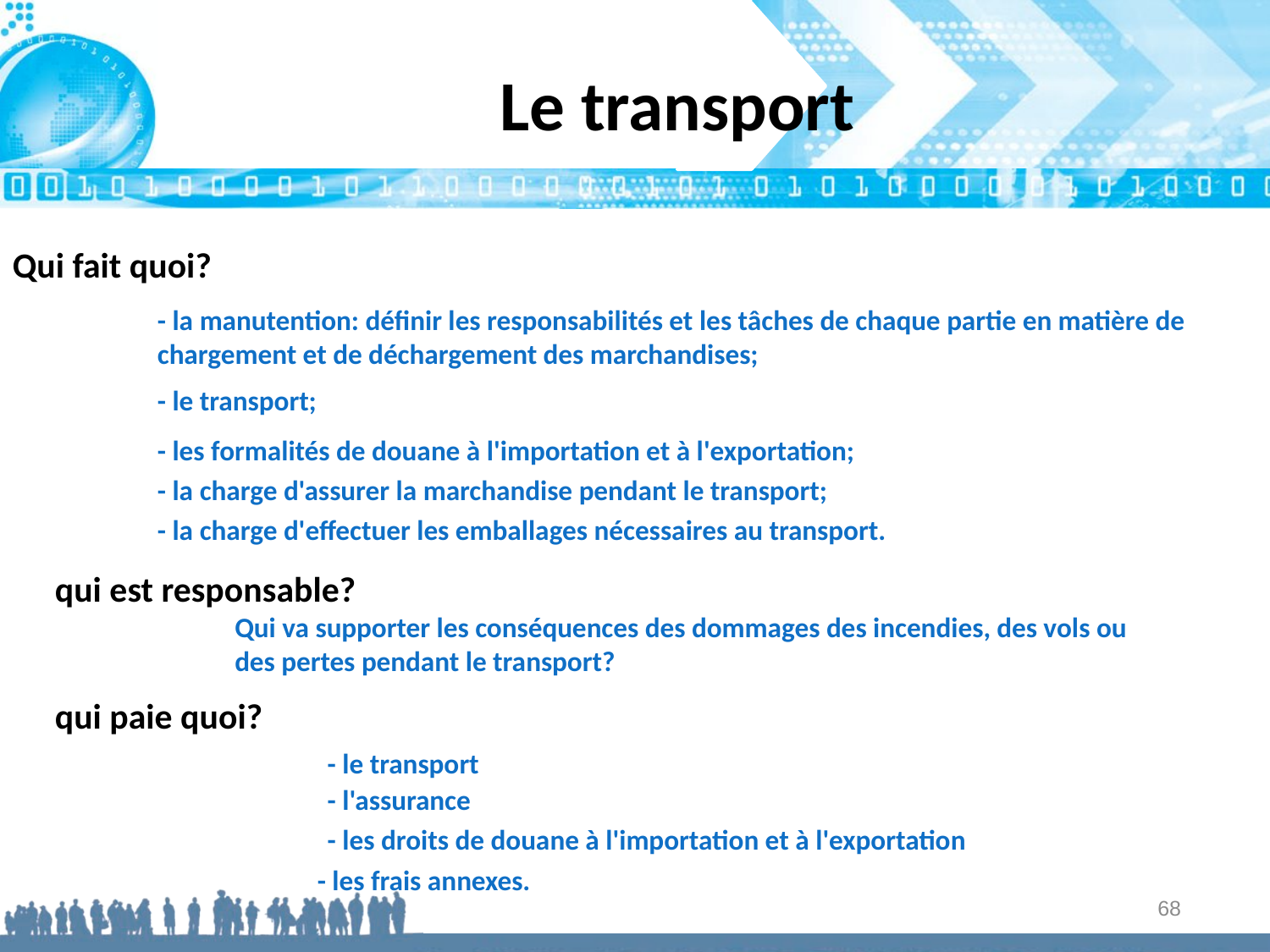

# Le transport
Qui fait quoi?
- la manutention: définir les responsabilités et les tâches de chaque partie en matière de chargement et de déchargement des marchandises;
- le transport;
- les formalités de douane à l'importation et à l'exportation;
- la charge d'assurer la marchandise pendant le transport;
- la charge d'effectuer les emballages nécessaires au transport.
qui est responsable?
Qui va supporter les conséquences des dommages des incendies, des vols ou des pertes pendant le transport?
qui paie quoi?
- le transport
- l'assurance
- les droits de douane à l'importation et à l'exportation
- les frais annexes.
68